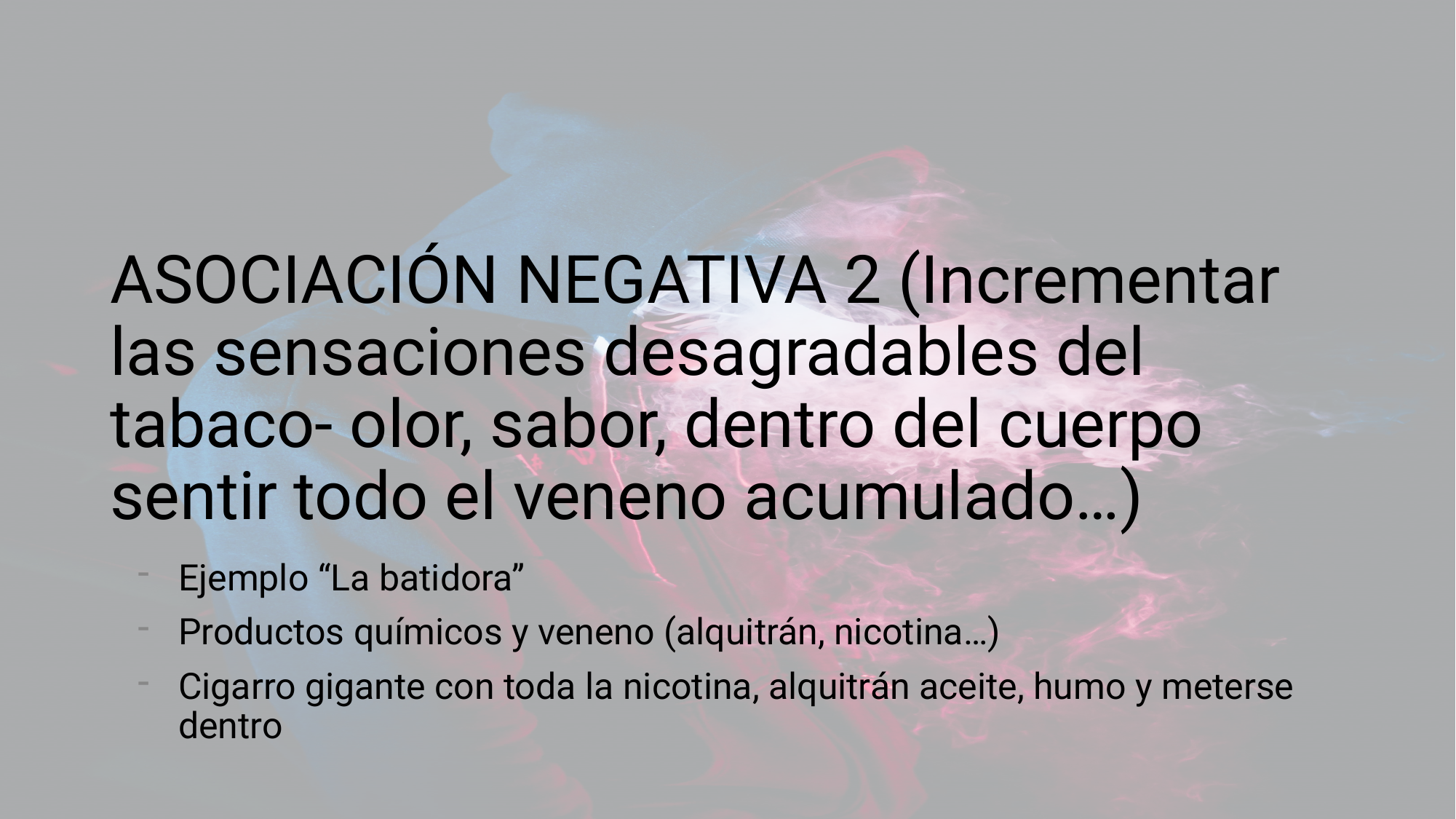

# ASOCIACIÓN NEGATIVA 2 (Incrementar las sensaciones desagradables del tabaco- olor, sabor, dentro del cuerpo sentir todo el veneno acumulado…)
Ejemplo “La batidora”
Productos químicos y veneno (alquitrán, nicotina…)
Cigarro gigante con toda la nicotina, alquitrán aceite, humo y meterse dentro